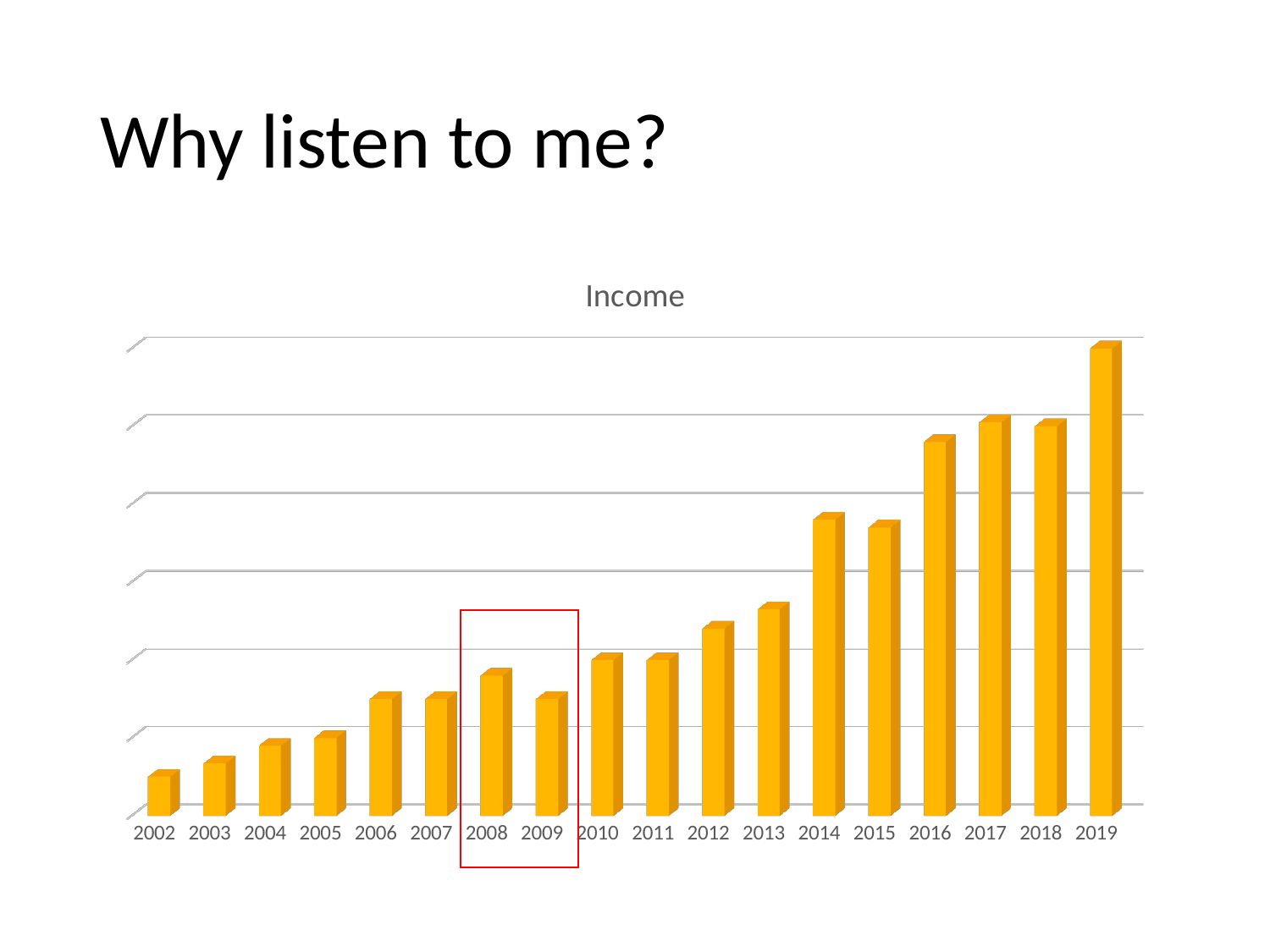

# Why listen to me?

[unsupported chart]